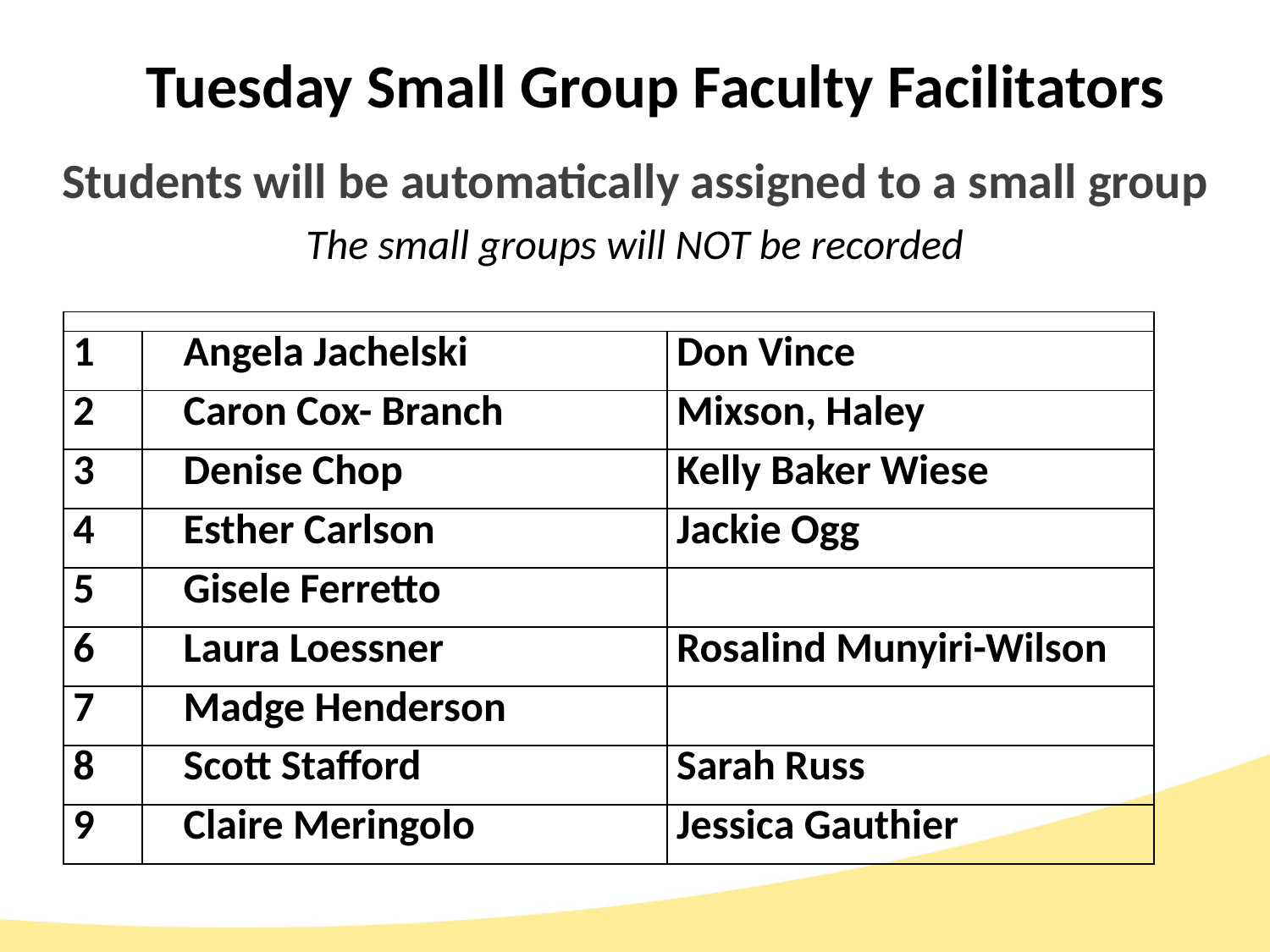

# Tuesday Small Group Faculty Facilitators
Students will be automatically assigned to a small group
The small groups will NOT be recorded

|  |  |  |
| --- | --- | --- |
| 1 | Angela Jachelski | Don Vince |
| 2 | Caron Cox- Branch | Mixson, Haley |
| 3 | Denise Chop | Kelly Baker Wiese |
| 4 | Esther Carlson | Jackie Ogg |
| 5 | Gisele Ferretto |  |
| 6 | Laura Loessner | Rosalind Munyiri-Wilson |
| 7 | Madge Henderson |  |
| 8 | Scott Stafford | Sarah Russ |
| 9 | Claire Meringolo | Jessica Gauthier |